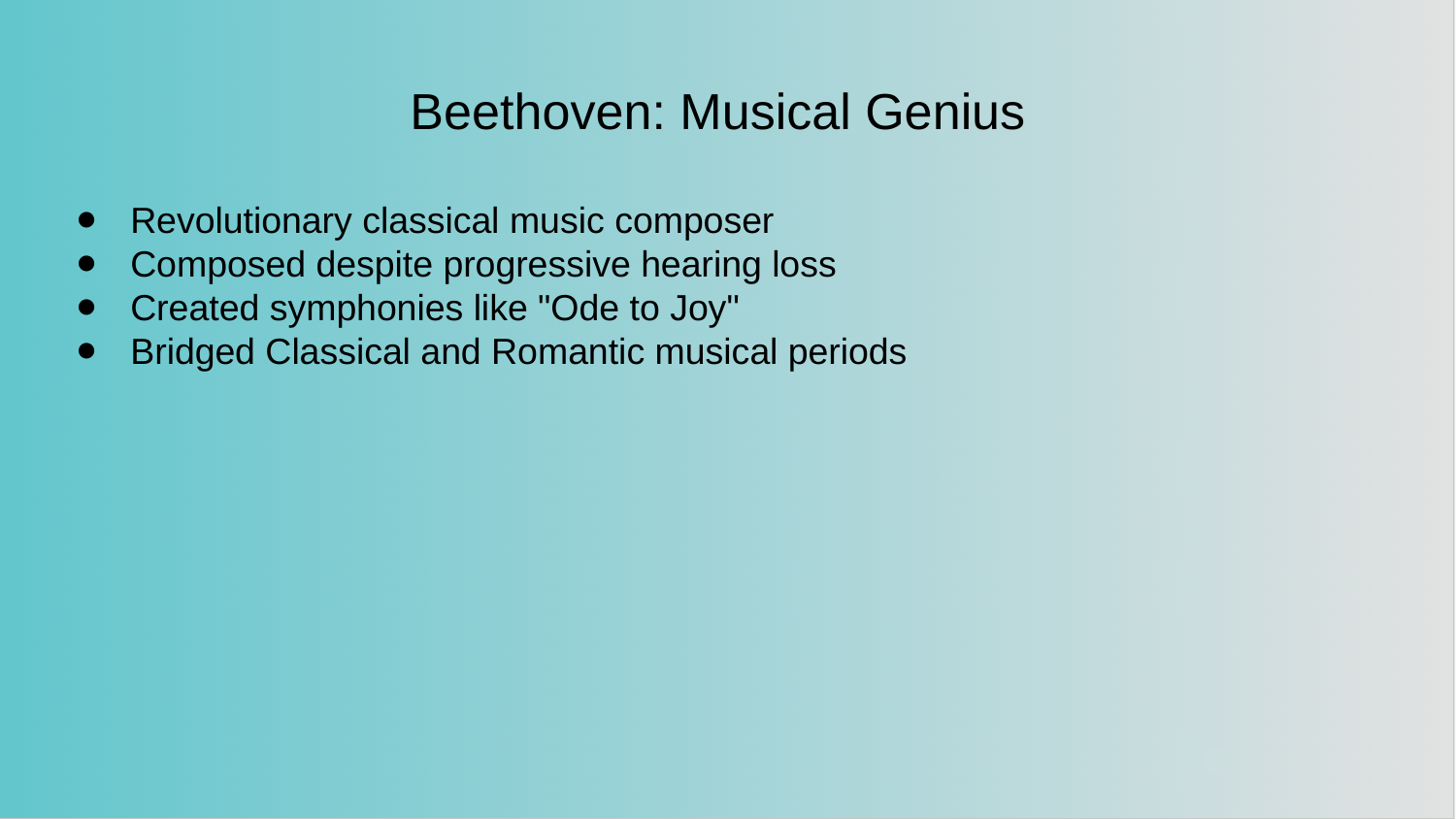

Beethoven: Musical Genius
Revolutionary classical music composer
Composed despite progressive hearing loss
Created symphonies like "Ode to Joy"
Bridged Classical and Romantic musical periods